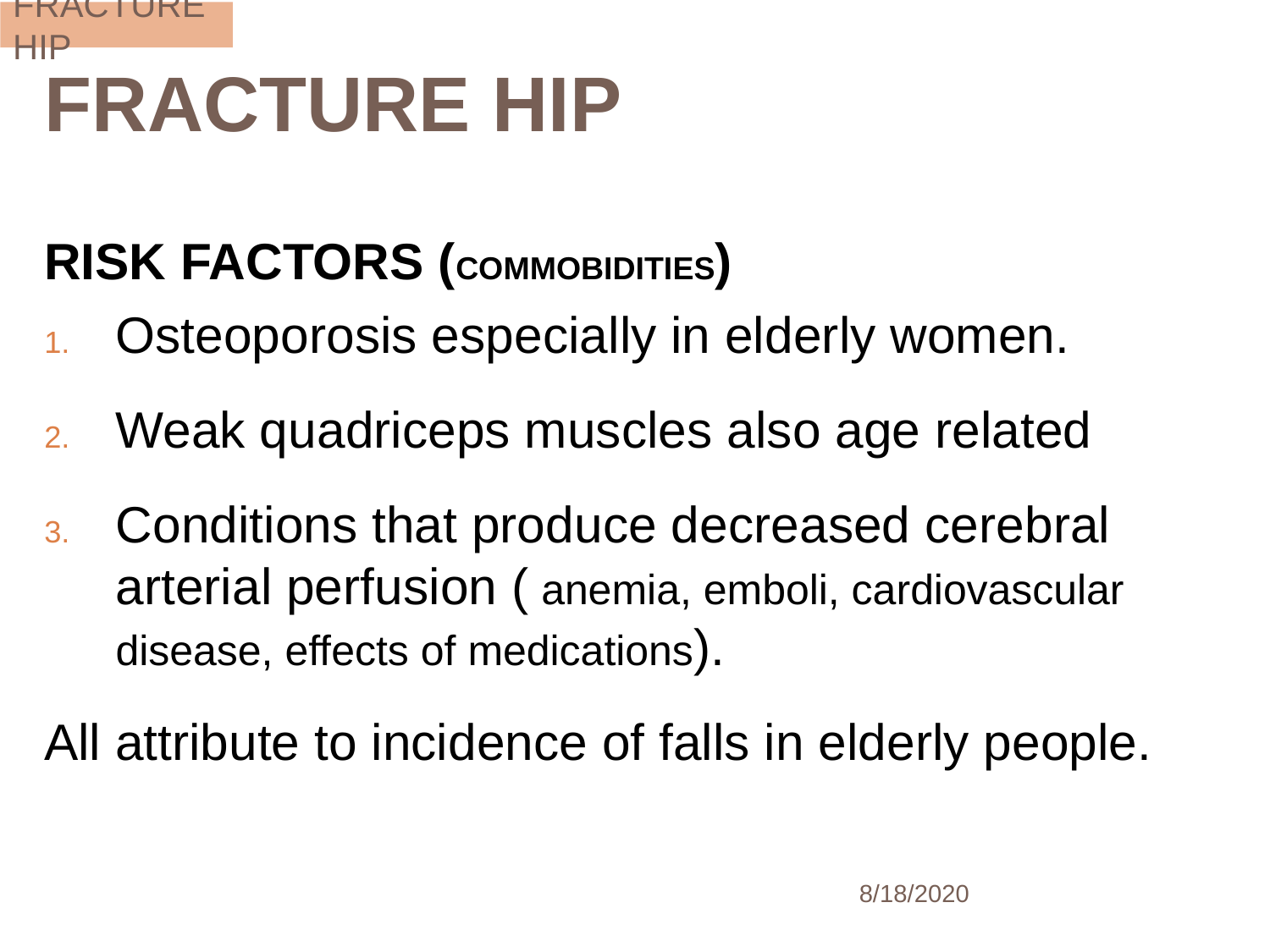

FRACTURE HIP
# FRACTURE HIP
296
RISK FACTORS (COMMOBIDITIES)
Osteoporosis especially in elderly women.
Weak quadriceps muscles also age related
Conditions that produce decreased cerebral arterial perfusion ( anemia, emboli, cardiovascular disease, effects of medications).
All attribute to incidence of falls in elderly people.
V.K 2019
8/18/2020